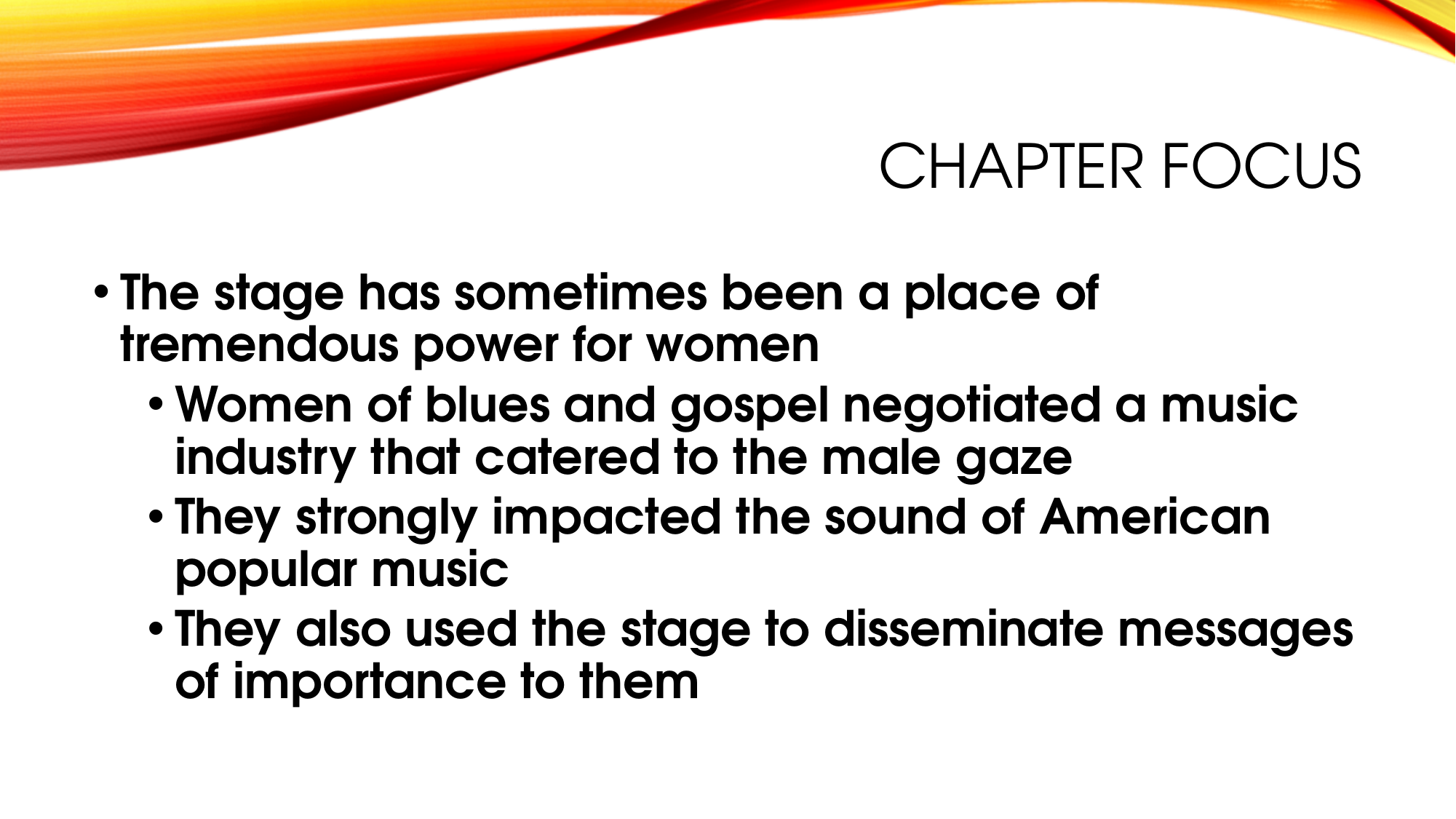

# Chapter Focus
The stage has sometimes been a place of tremendous power for women
Women of blues and gospel negotiated a music industry that catered to the male gaze
They strongly impacted the sound of American popular music
They also used the stage to disseminate messages of importance to them